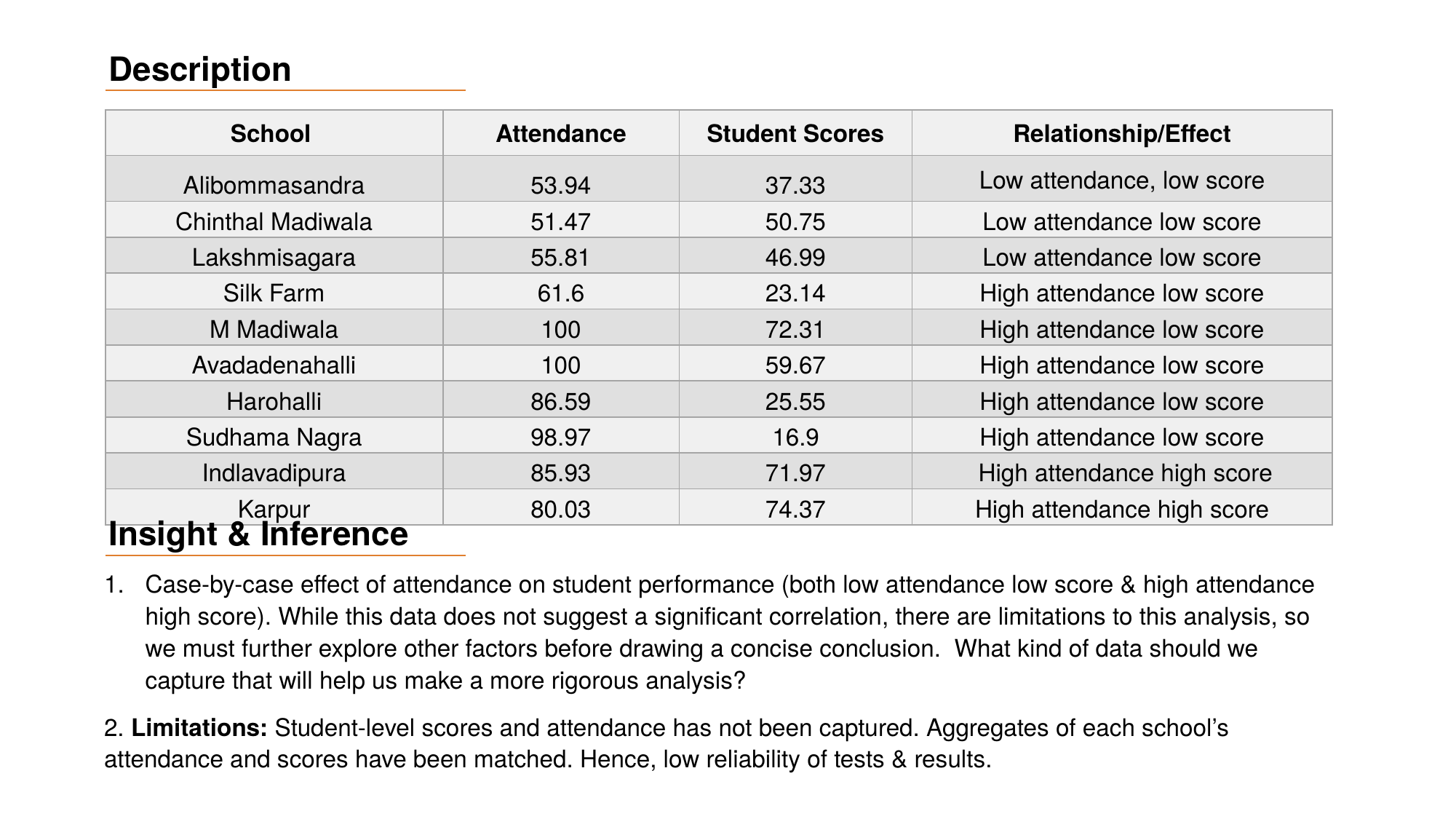

Description
| School | Attendance | Student Scores | Relationship/Effect |
| --- | --- | --- | --- |
| Alibommasandra | 53.94 | 37.33 | Low attendance, low score |
| Chinthal Madiwala | 51.47 | 50.75 | Low attendance low score |
| Lakshmisagara | 55.81 | 46.99 | Low attendance low score |
| Silk Farm | 61.6 | 23.14 | High attendance low score |
| M Madiwala | 100 | 72.31 | High attendance low score |
| Avadadenahalli | 100 | 59.67 | High attendance low score |
| Harohalli | 86.59 | 25.55 | High attendance low score |
| Sudhama Nagra | 98.97 | 16.9 | High attendance low score |
| Indlavadipura | 85.93 | 71.97 | High attendance high score |
| Karpur | 80.03 | 74.37 | High attendance high score |
Insight & Inference
Case-by-case effect of attendance on student performance (both low attendance low score & high attendance high score). While this data does not suggest a significant correlation, there are limitations to this analysis, so we must further explore other factors before drawing a concise conclusion.  What kind of data should we capture that will help us make a more rigorous analysis?
2. Limitations: Student-level scores and attendance has not been captured. Aggregates of each school’s attendance and scores have been matched. Hence, low reliability of tests & results.